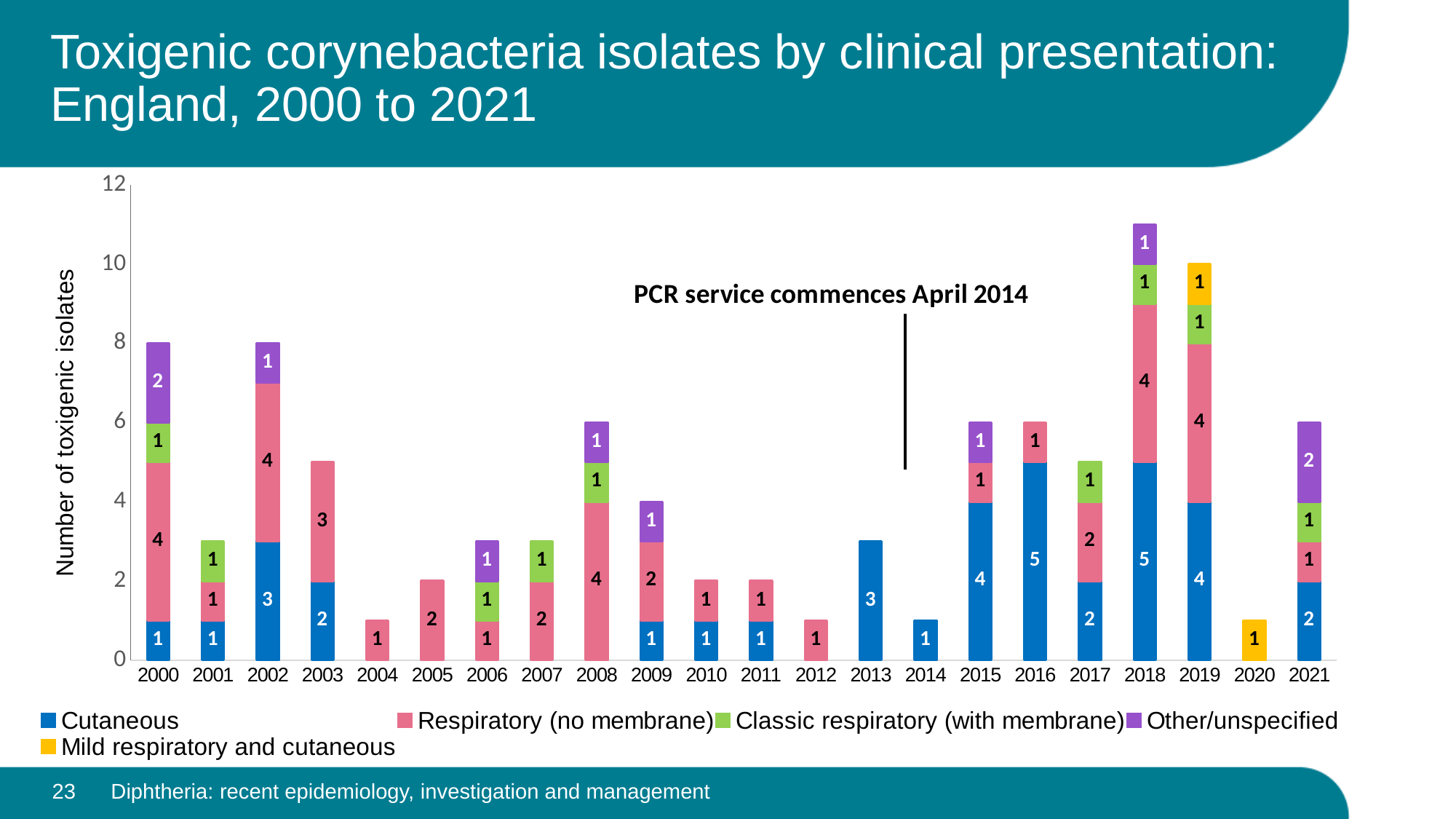

# Toxigenic corynebacteria isolates by clinical presentation: England, 2000 to 2021

### Chart

| Category | Cutaneous | Respiratory (no membrane) | Classic respiratory (with membrane) | Other/unspecified | Mild respiratory and cutaneous |
|---|---|---|---|---|---|
| 2000 | 1.0 | 4.0 | 1.0 | 2.0 | None |
| 2001 | 1.0 | 1.0 | 1.0 | None | None |
| 2002 | 3.0 | 4.0 | None | 1.0 | None |
| 2003 | 2.0 | 3.0 | None | None | None |
| 2004 | None | 1.0 | None | None | None |
| 2005 | None | 2.0 | None | None | None |
| 2006 | None | 1.0 | 1.0 | 1.0 | None |
| 2007 | None | 2.0 | 1.0 | None | None |
| 2008 | None | 4.0 | 1.0 | 1.0 | None |
| 2009 | 1.0 | 2.0 | None | 1.0 | None |
| 2010 | 1.0 | 1.0 | None | None | None |
| 2011 | 1.0 | 1.0 | None | None | None |
| 2012 | None | 1.0 | None | None | None |
| 2013 | 3.0 | None | None | None | None |
| 2014 | 1.0 | None | None | None | None |
| 2015 | 4.0 | 1.0 | None | 1.0 | None |
| 2016 | 5.0 | 1.0 | None | None | None |
| 2017 | 2.0 | 2.0 | 1.0 | None | None |
| 2018 | 5.0 | 4.0 | 1.0 | 1.0 | None |
| 2019 | 4.0 | 4.0 | 1.0 | None | 1.0 |
| 2020 | None | None | None | None | 1.0 |
| 2021 | 2.0 | 1.0 | 1.0 | 2.0 | None |
23
Diphtheria: recent epidemiology, investigation and management